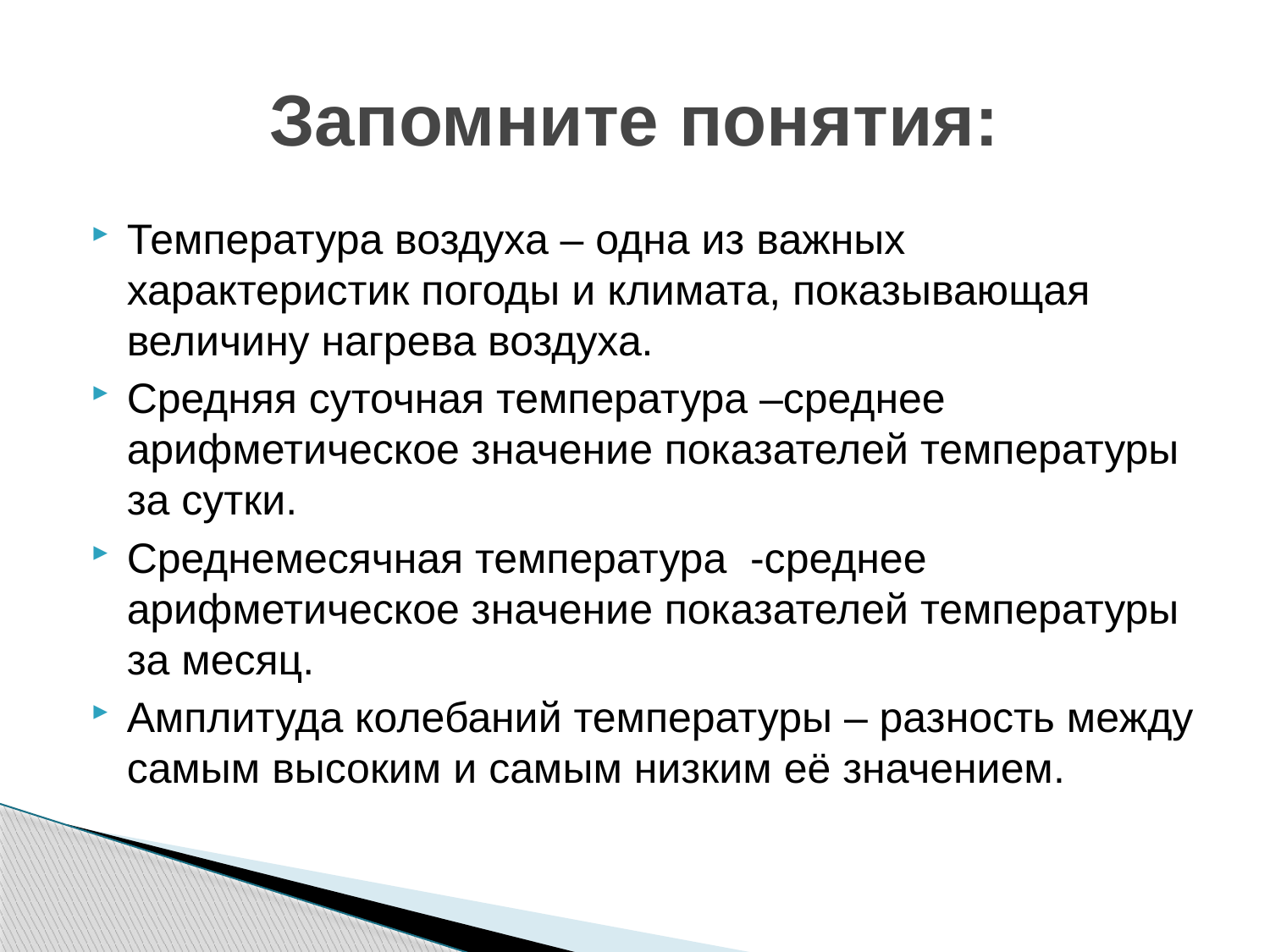

# Запомните понятия:
Температура воздуха – одна из важных характеристик погоды и климата, показывающая величину нагрева воздуха.
Средняя суточная температура –среднее арифметическое значение показателей температуры за сутки.
Среднемесячная температура  -среднее арифметическое значение показателей температуры за месяц.
Амплитуда колебаний температуры – разность между самым высоким и самым низким её значением.